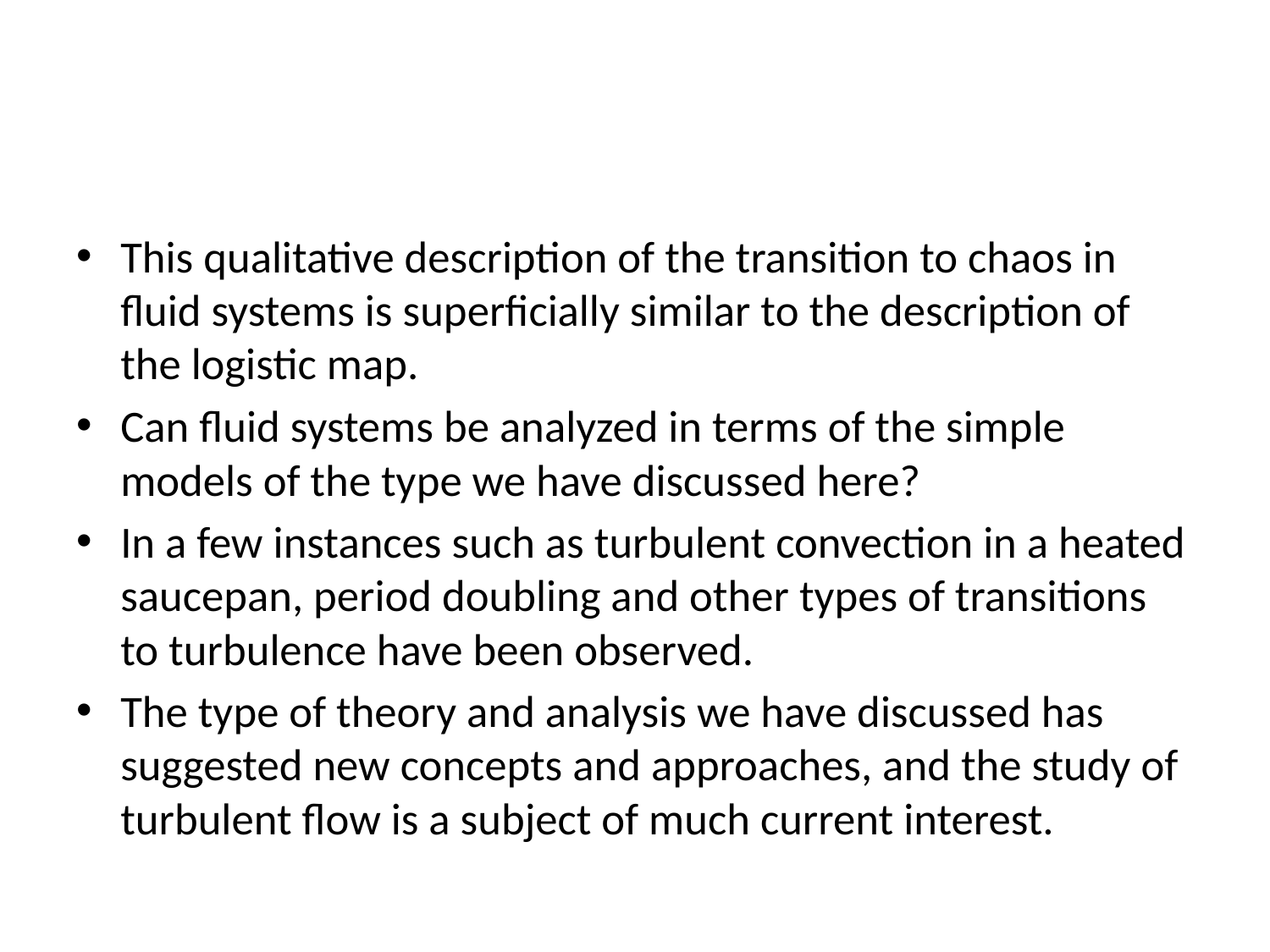

#
This qualitative description of the transition to chaos in fluid systems is superficially similar to the description of the logistic map.
Can fluid systems be analyzed in terms of the simple models of the type we have discussed here?
In a few instances such as turbulent convection in a heated saucepan, period doubling and other types of transitions to turbulence have been observed.
The type of theory and analysis we have discussed has suggested new concepts and approaches, and the study of turbulent flow is a subject of much current interest.